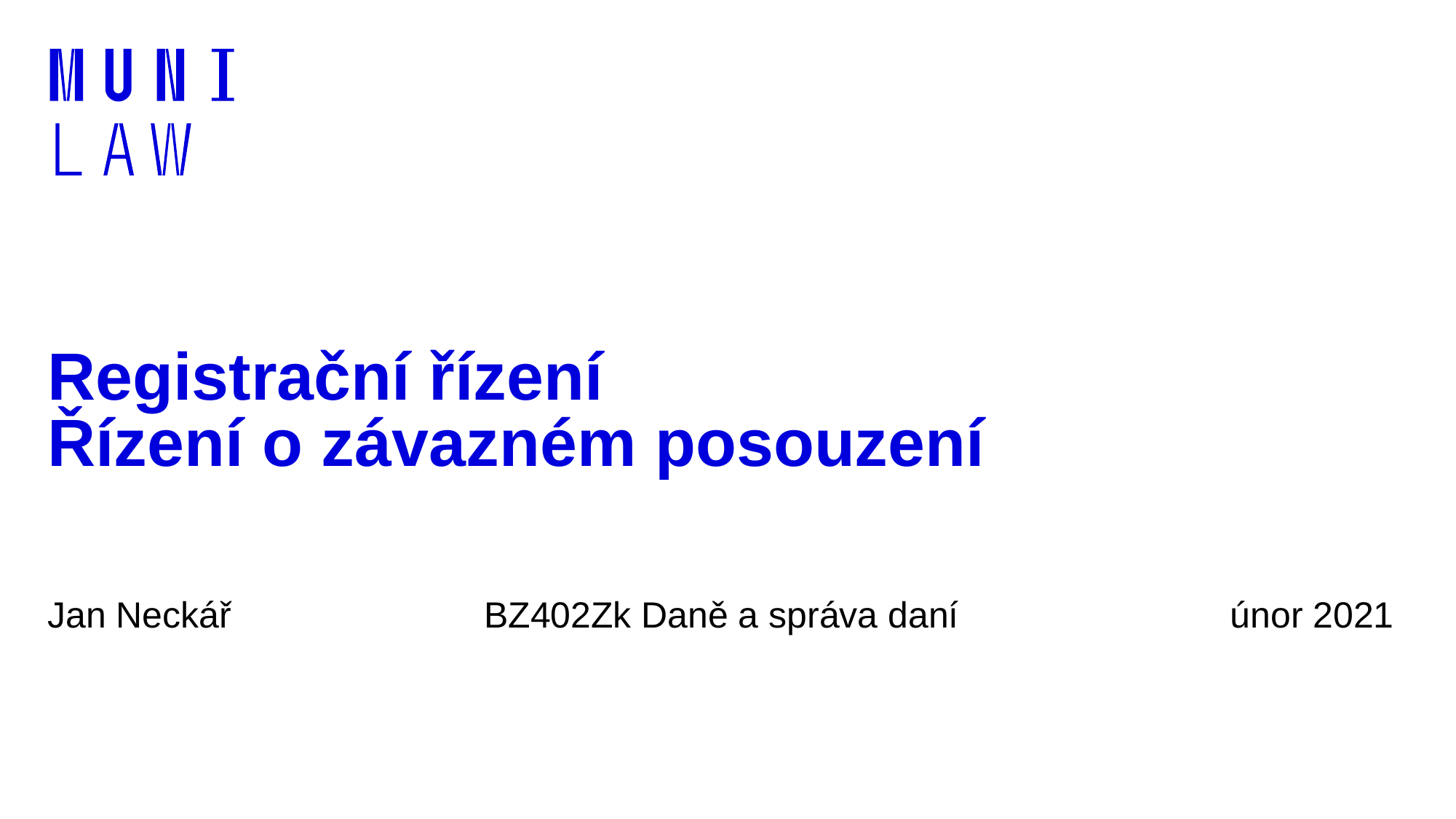

# Registrační řízení Řízení o závazném posouzení

Jan Neckář			BZ402Zk Daně a správa daní		         únor 2021